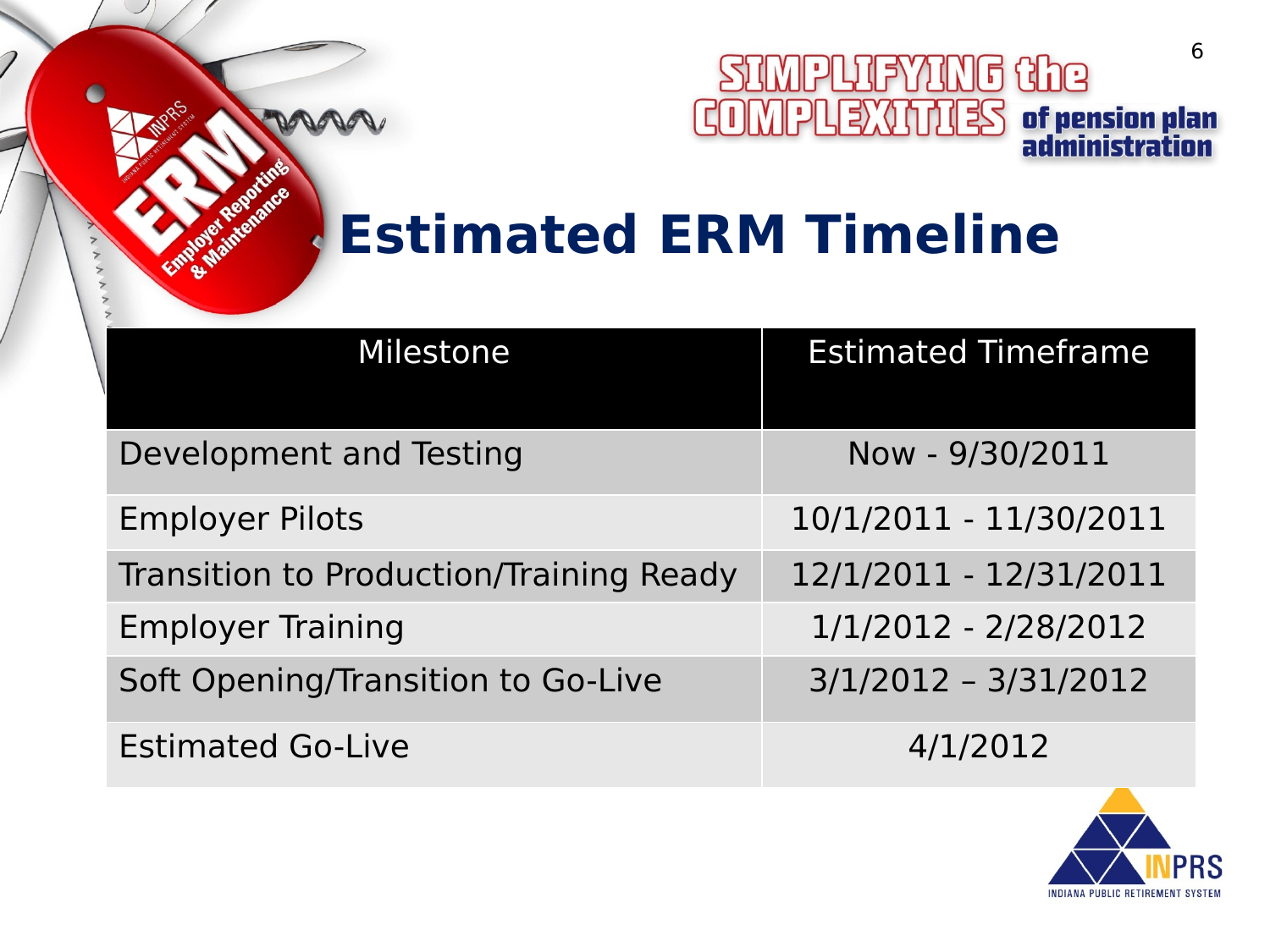

6
# Estimated ERM Timeline
| Milestone | Estimated Timeframe |
| --- | --- |
| Development and Testing | Now - 9/30/2011 |
| Employer Pilots | 10/1/2011 - 11/30/2011 |
| Transition to Production/Training Ready | 12/1/2011 - 12/31/2011 |
| Employer Training | 1/1/2012 - 2/28/2012 |
| Soft Opening/Transition to Go-Live | 3/1/2012 – 3/31/2012 |
| Estimated Go-Live | 4/1/2012 |